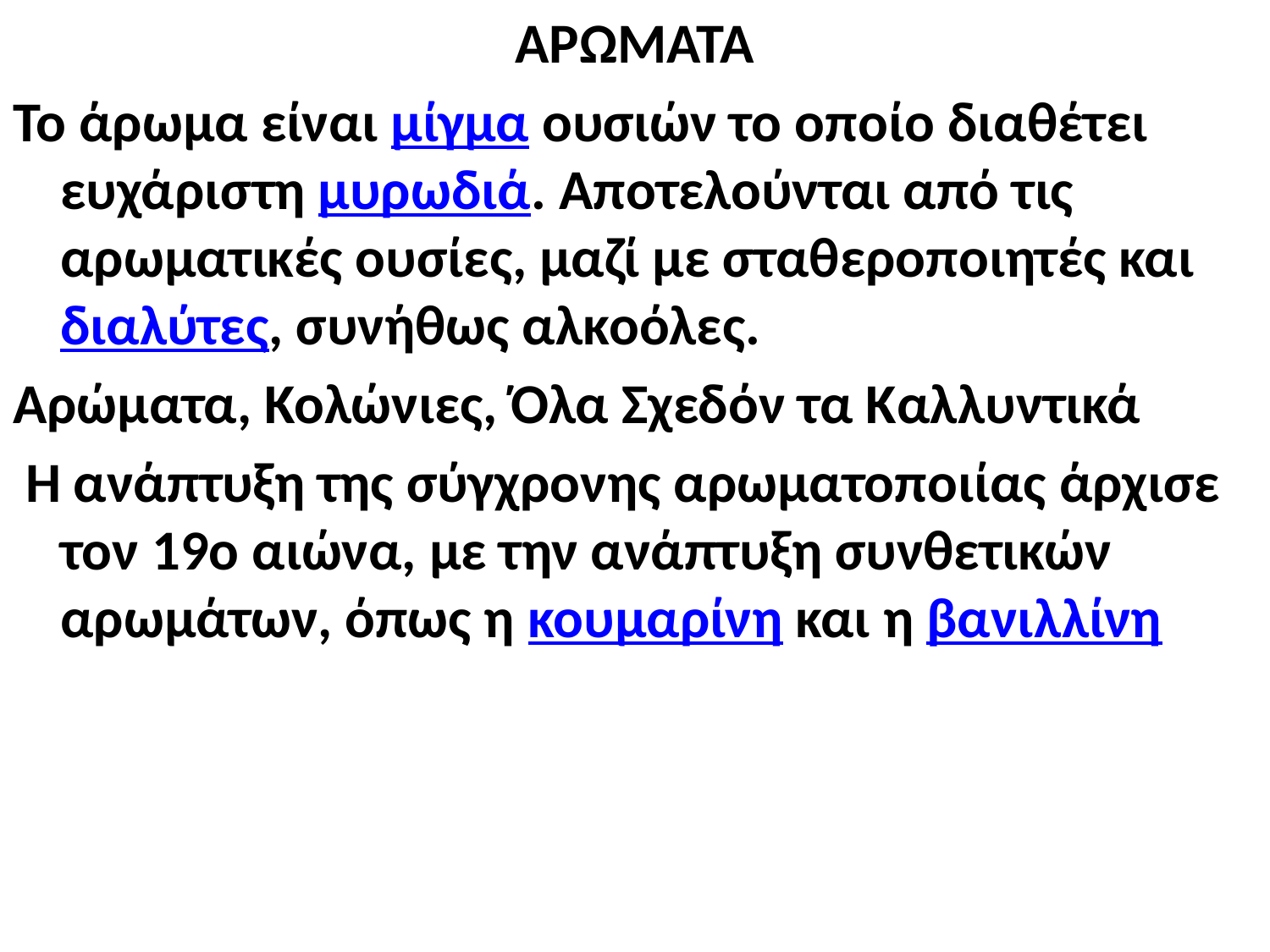

ΑΡΩΜΑΤΑ
Το άρωμα είναι μίγμα ουσιών το οποίο διαθέτει ευχάριστη μυρωδιά. Αποτελούνται από τις αρωματικές ουσίες, μαζί με σταθεροποιητές και διαλύτες, συνήθως αλκοόλες.
Αρώματα, Κολώνιες, Όλα Σχεδόν τα Καλλυντικά
 Η ανάπτυξη της σύγχρονης αρωματοποιίας άρχισε τον 19ο αιώνα, με την ανάπτυξη συνθετικών αρωμάτων, όπως η κουμαρίνη και η βανιλλίνη